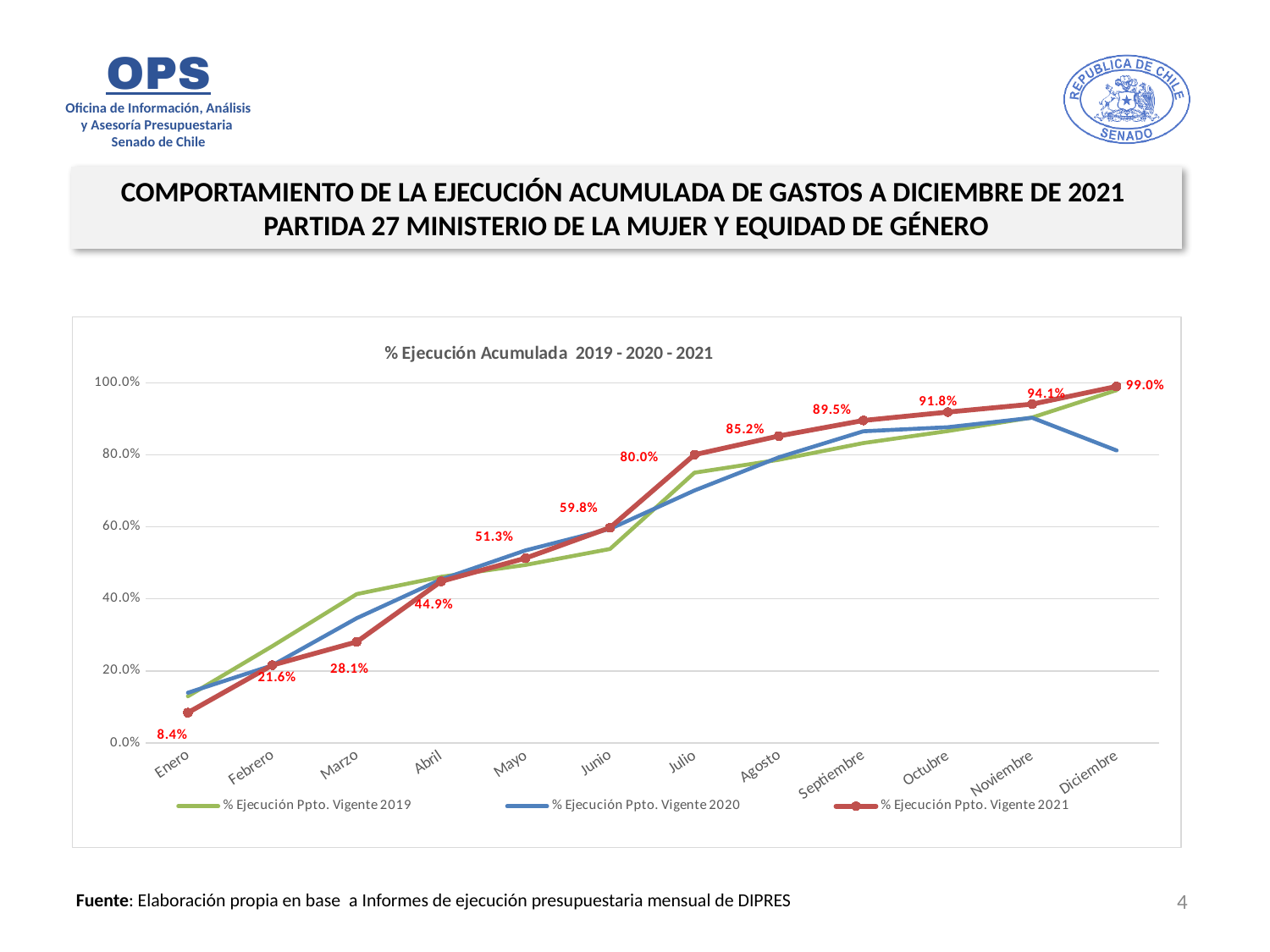

COMPORTAMIENTO DE LA EJECUCIÓN ACUMULADA DE GASTOS A DICIEMBRE DE 2021
PARTIDA 27 MINISTERIO DE LA MUJER Y EQUIDAD DE GÉNERO

### Chart: % Ejecución Acumulada  2019 - 2020 - 2021

| Category | % Ejecución Ppto. Vigente 2019 | % Ejecución Ppto. Vigente 2020 | % Ejecución Ppto. Vigente 2021 |
|---|---|---|---|
| Enero | 0.12955951644594754 | 0.13935926954185776 | 0.08408039534563044 |
| Febrero | 0.2686665730664707 | 0.21533647781566373 | 0.2159285769412475 |
| Marzo | 0.4131853824100756 | 0.3464087315386575 | 0.28061332227858926 |
| Abril | 0.46120228295538473 | 0.454015850302767 | 0.4486052188021328 |
| Mayo | 0.49417570023290297 | 0.5345391295370759 | 0.5129618428015572 |
| Junio | 0.5385307732701391 | 0.5942124755472687 | 0.5977238826651003 |
| Julio | 0.7501864883005309 | 0.7008170897458186 | 0.8001585614926345 |
| Agosto | 0.7860837800167839 | 0.7929376324814101 | 0.8521112156509645 |
| Septiembre | 0.8325718121253695 | 0.8651059630402927 | 0.8951500372056187 |
| Octubre | 0.8656792756364619 | 0.8763412862351835 | 0.9184191861918912 |
| Noviembre | 0.9035167361492172 | 0.902720520544524 | 0.9405145913490724 |
| Diciembre | 0.9793062010810988 | 0.8118507561375465 | 0.9895266906267818 |
4